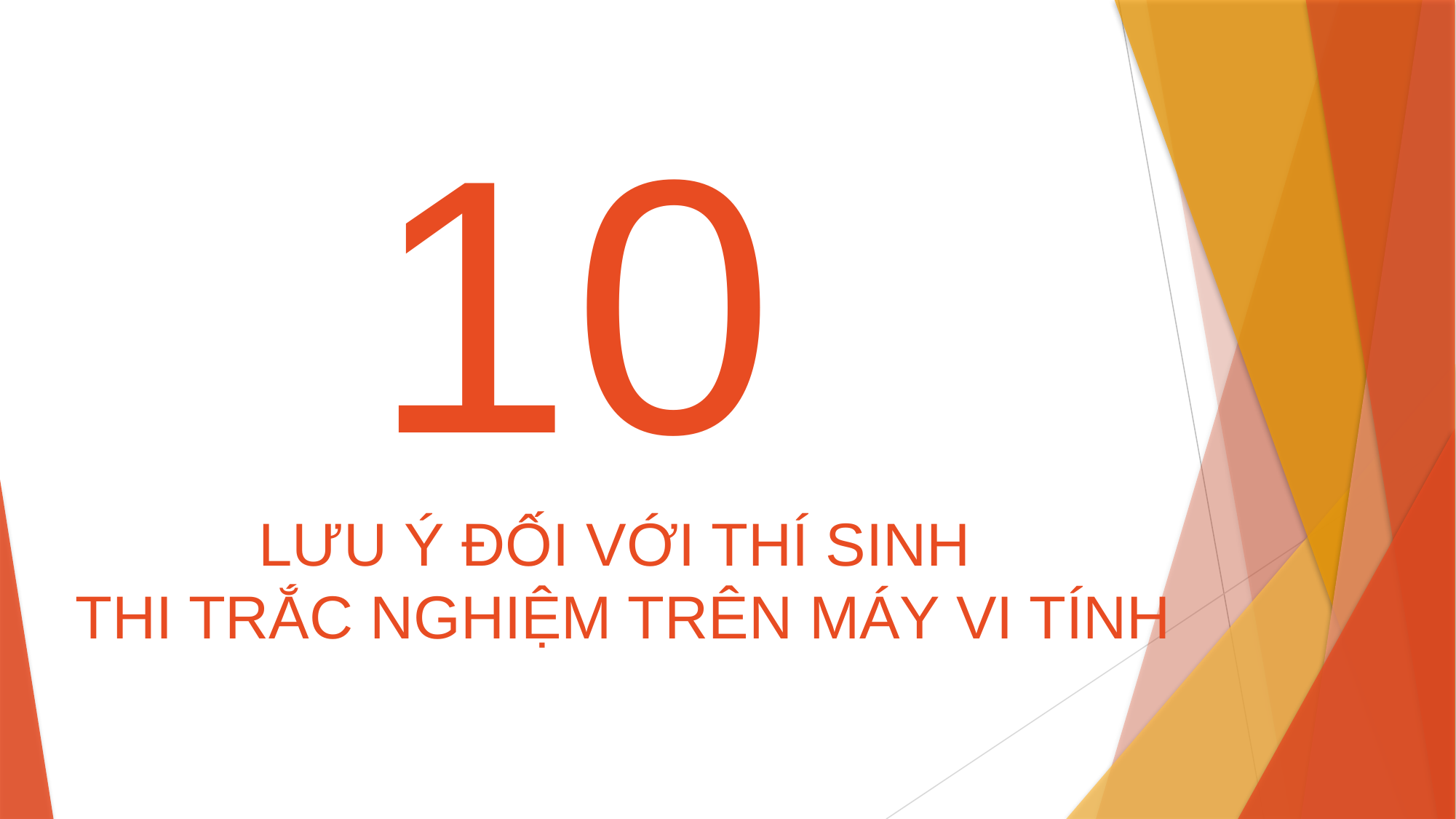

10
LƯU Ý ĐỐI VỚI THÍ SINH
THI TRẮC NGHIỆM TRÊN MÁY VI TÍNH